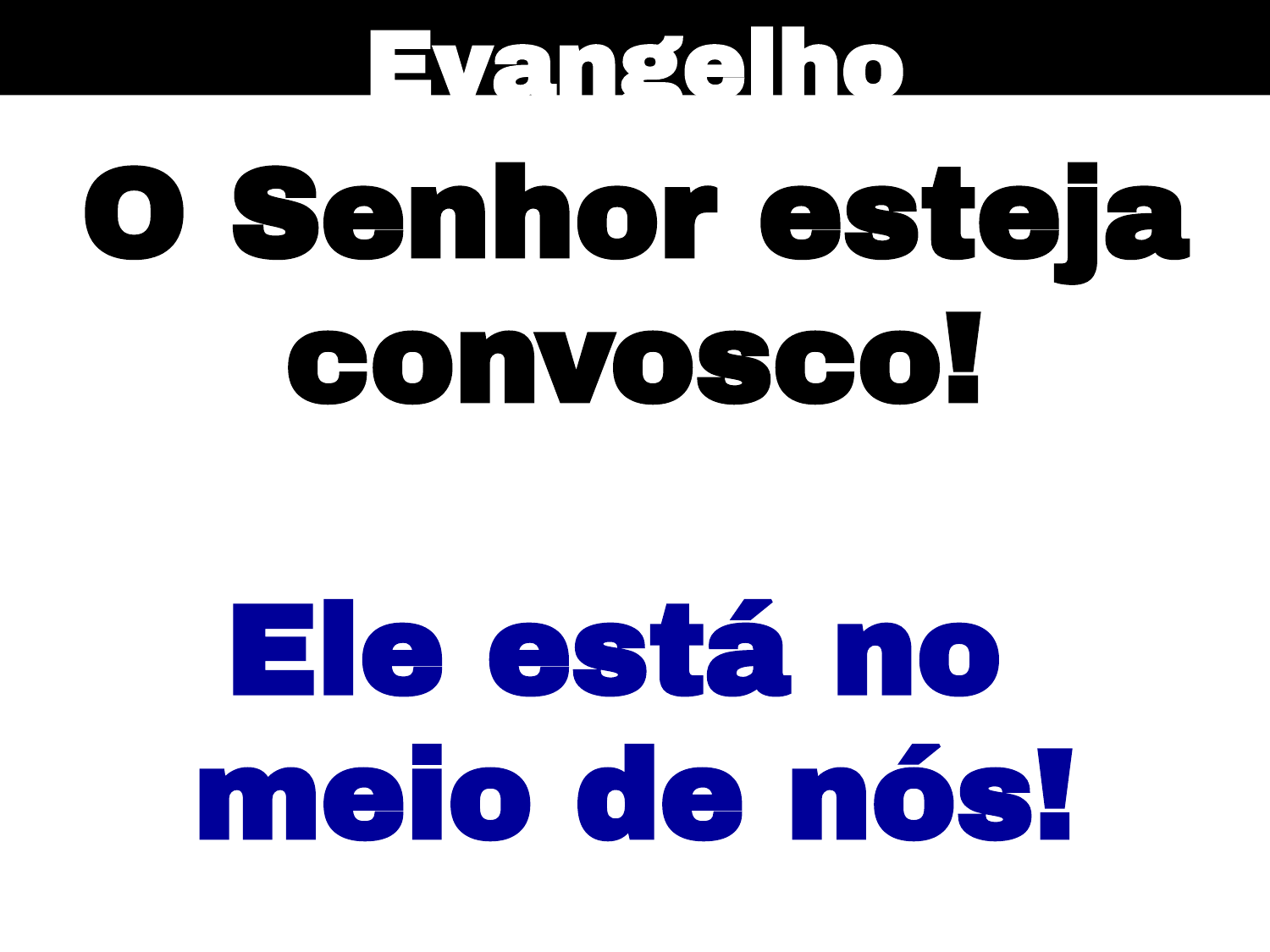

Evangelho
O Senhor esteja convosco!
Ele está no
meio de nós!